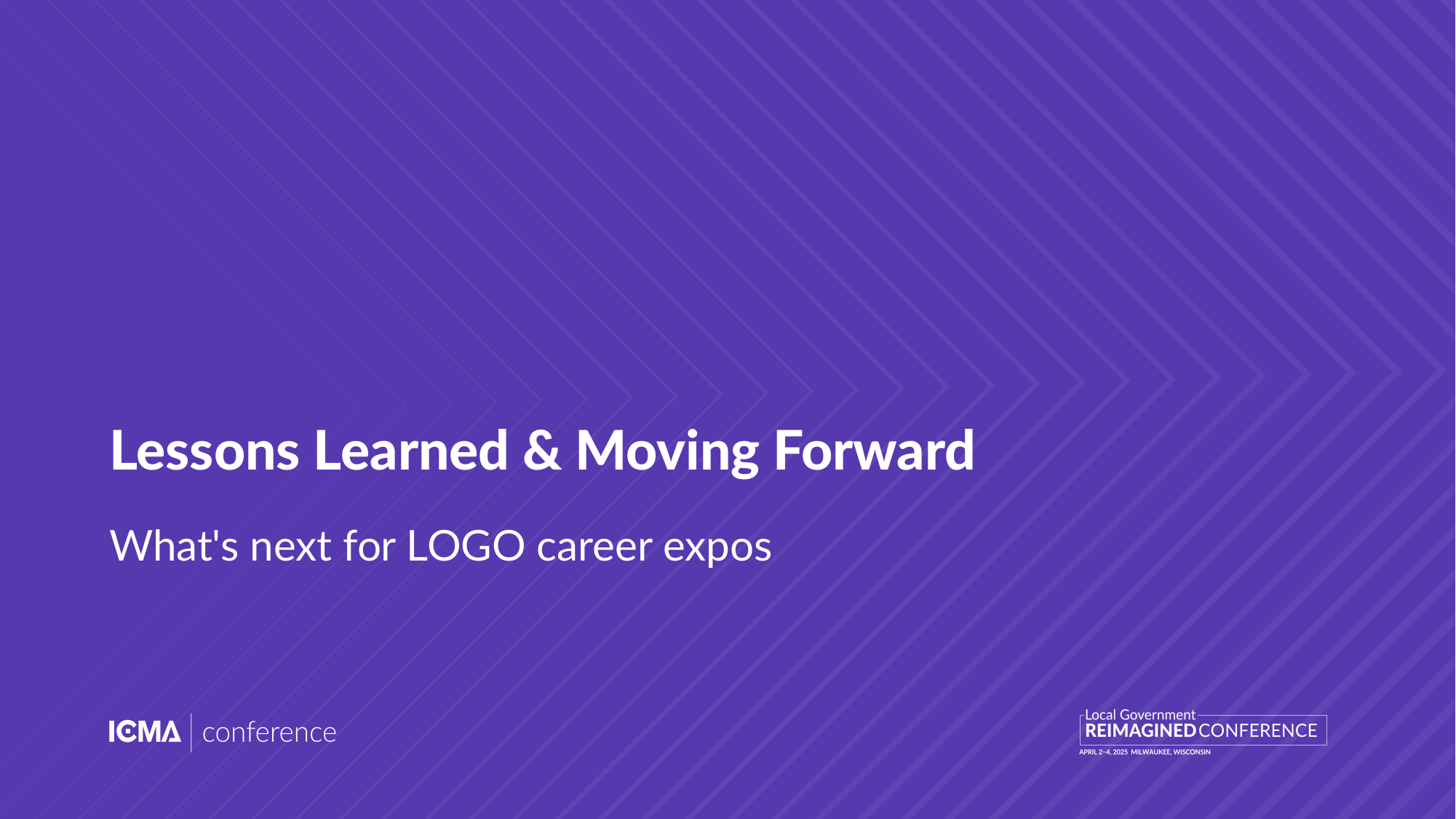

# Lessons Learned & Moving Forward
What's next for LOGO career expos